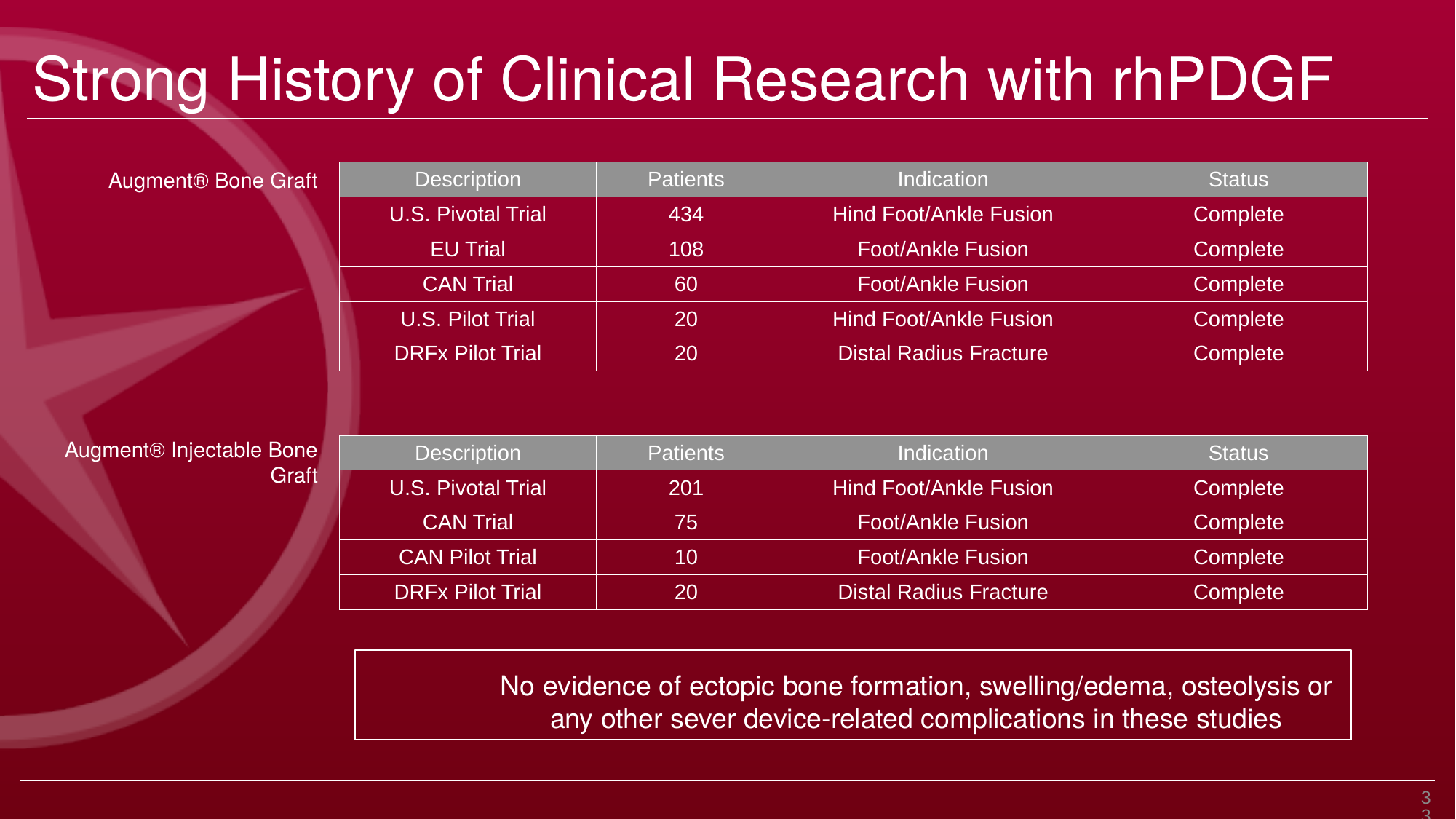

Strong History of Clinical Research with rhPDGF
Augment® Bone Graft
| Description | Patients | Indication | Status |
| --- | --- | --- | --- |
| U.S. Pivotal Trial | 434 | Hind Foot/Ankle Fusion | Complete |
| EU Trial | 108 | Foot/Ankle Fusion | Complete |
| CAN Trial | 60 | Foot/Ankle Fusion | Complete |
| U.S. Pilot Trial | 20 | Hind Foot/Ankle Fusion | Complete |
| DRFx Pilot Trial | 20 | Distal Radius Fracture | Complete |
Augment® Injectable Bone Graft
| Description | Patients | Indication | Status |
| --- | --- | --- | --- |
| U.S. Pivotal Trial | 201 | Hind Foot/Ankle Fusion | Complete |
| CAN Trial | 75 | Foot/Ankle Fusion | Complete |
| CAN Pilot Trial | 10 | Foot/Ankle Fusion | Complete |
| DRFx Pilot Trial | 20 | Distal Radius Fracture | Complete |

No evidence of ectopic bone formation, swelling/edema, osteolysis or any other sever device-related complications in these studies
33